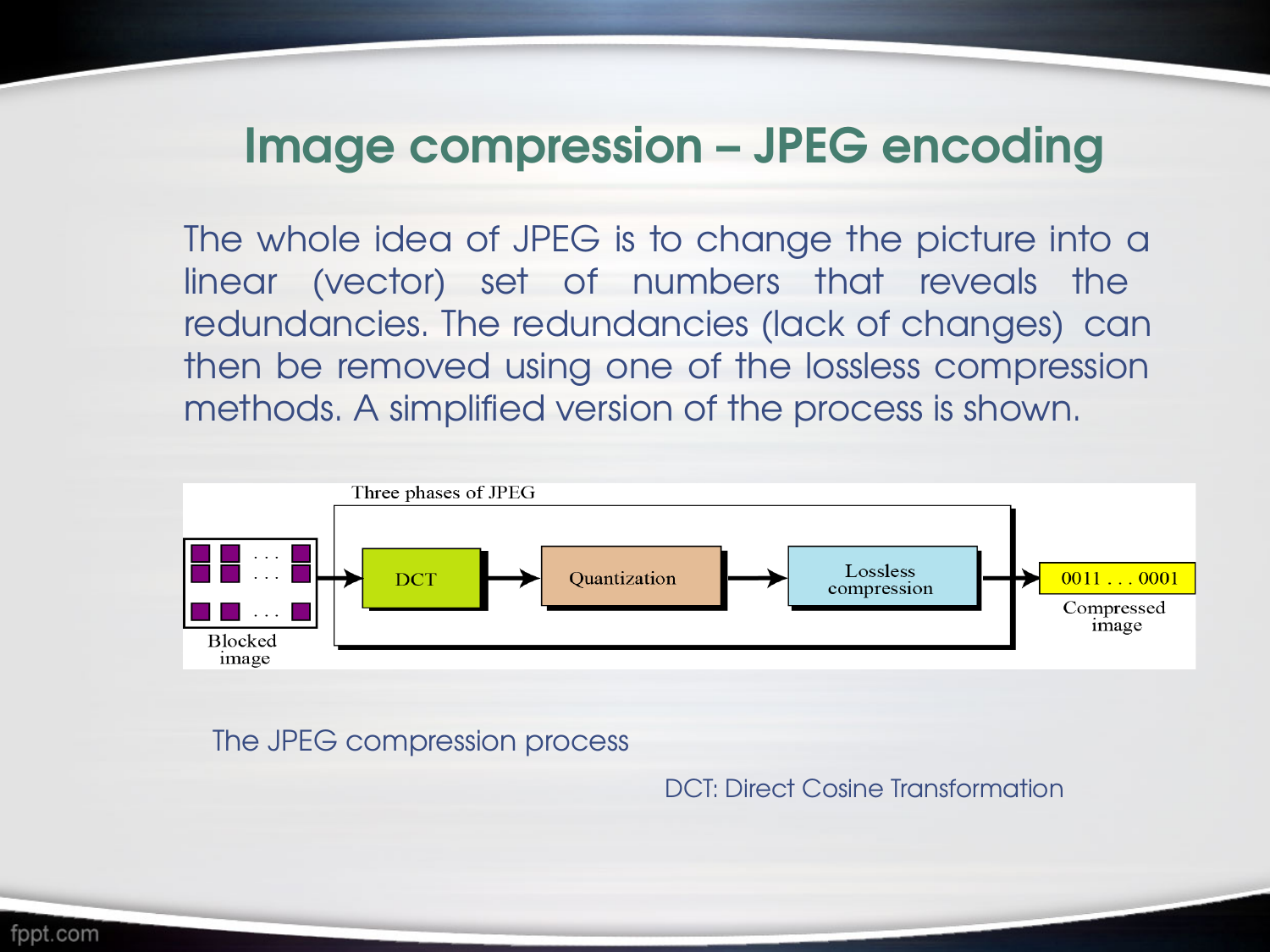

# Image compression – JPEG encoding
The whole idea of JPEG is to change the picture into a  linear (vector) set of numbers that reveals the  redundancies. The redundancies (lack of changes) can  then be removed using one of the lossless compression  methods. A simplified version of the process is shown.

The JPEG compression process
DCT: Direct Cosine Transformation